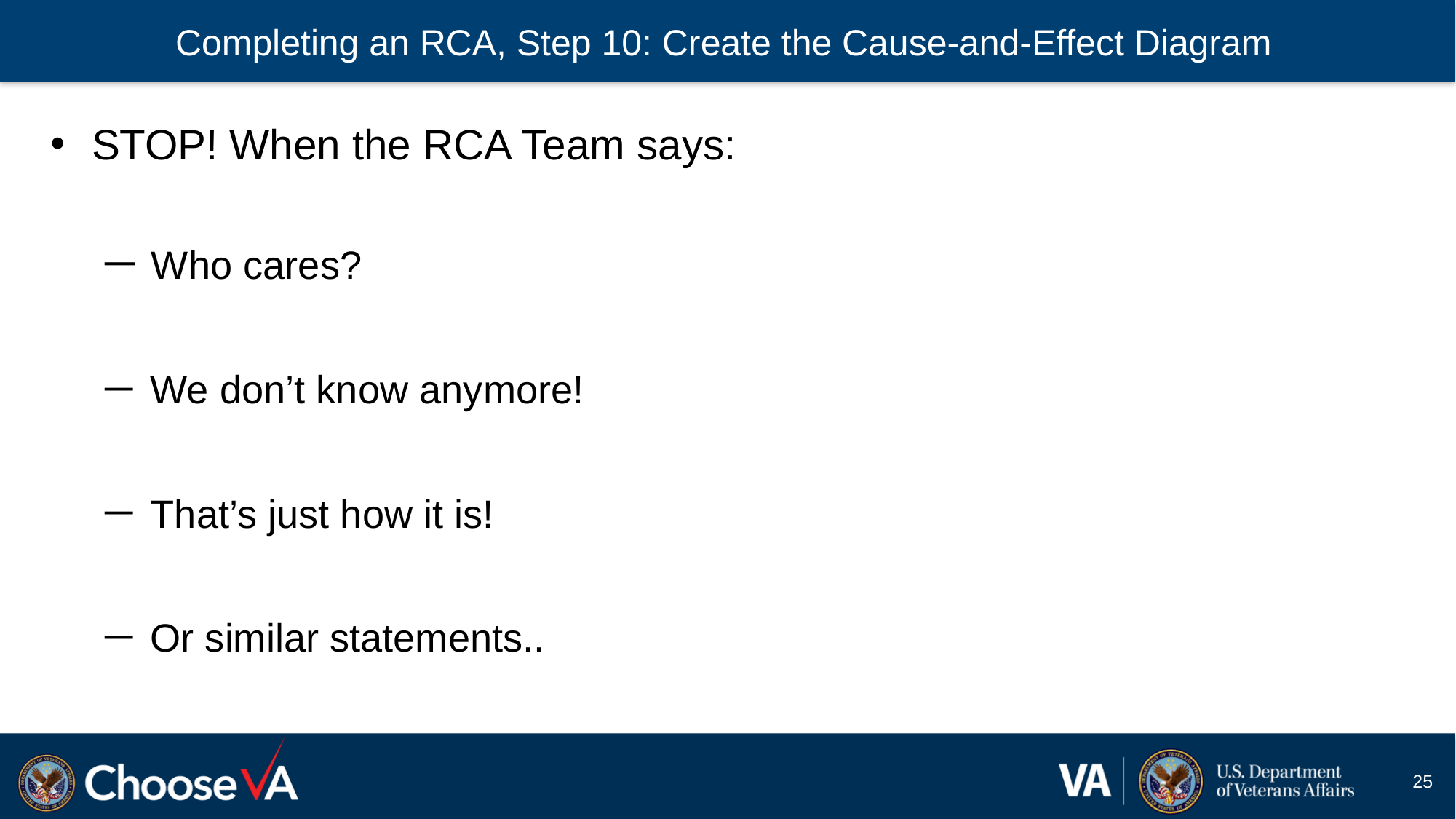

# Completing an RCA, Step 10: Create the Cause-and-Effect Diagram
STOP! When the RCA Team says:

 Who cares?

 We don’t know anymore!

 That’s just how it is!

 Or similar statements..